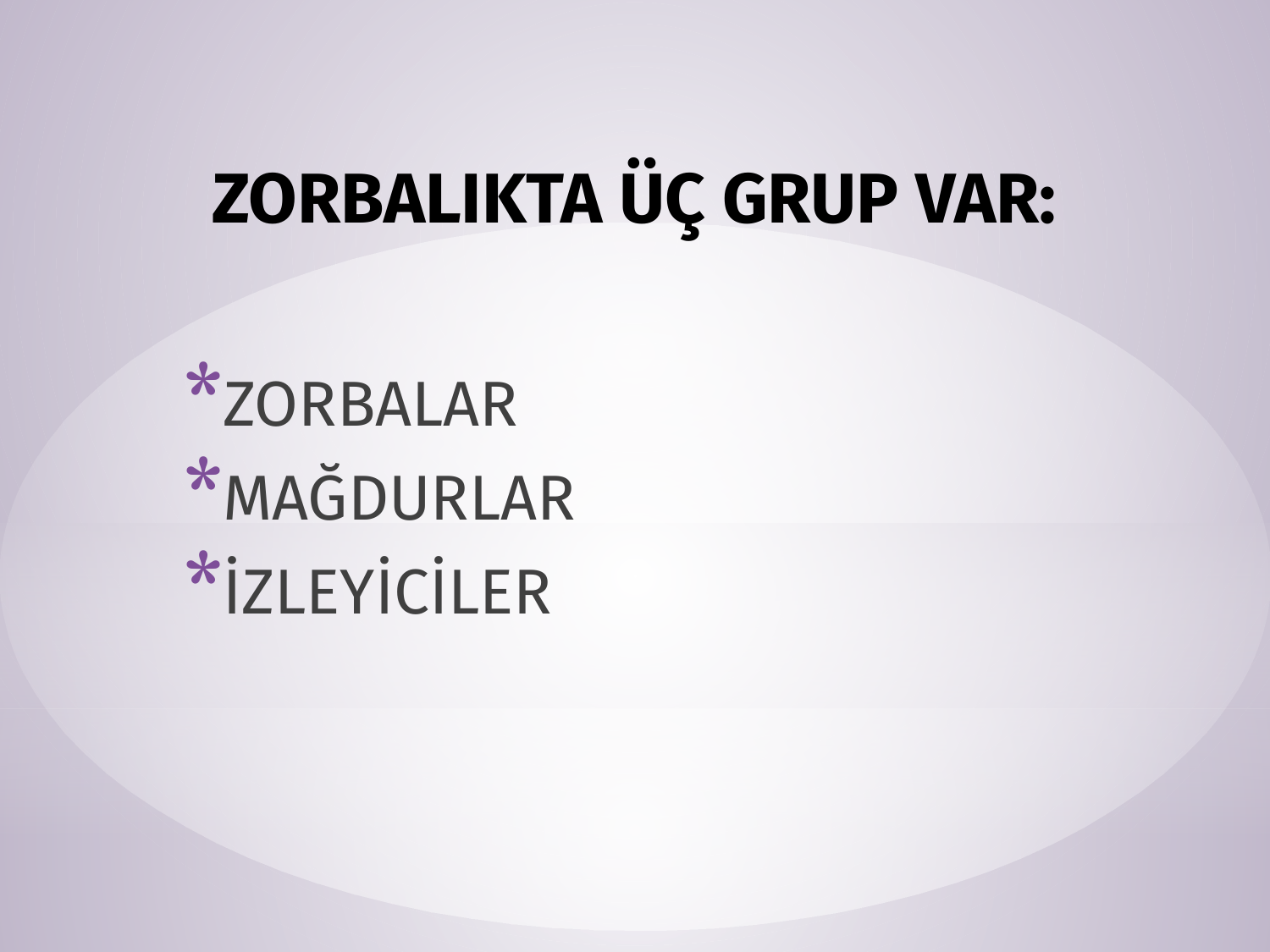

# ZORBALIKTA ÜÇ GRUP VAR:
ZORBALAR
MAĞDURLAR
İZLEYİCİLER